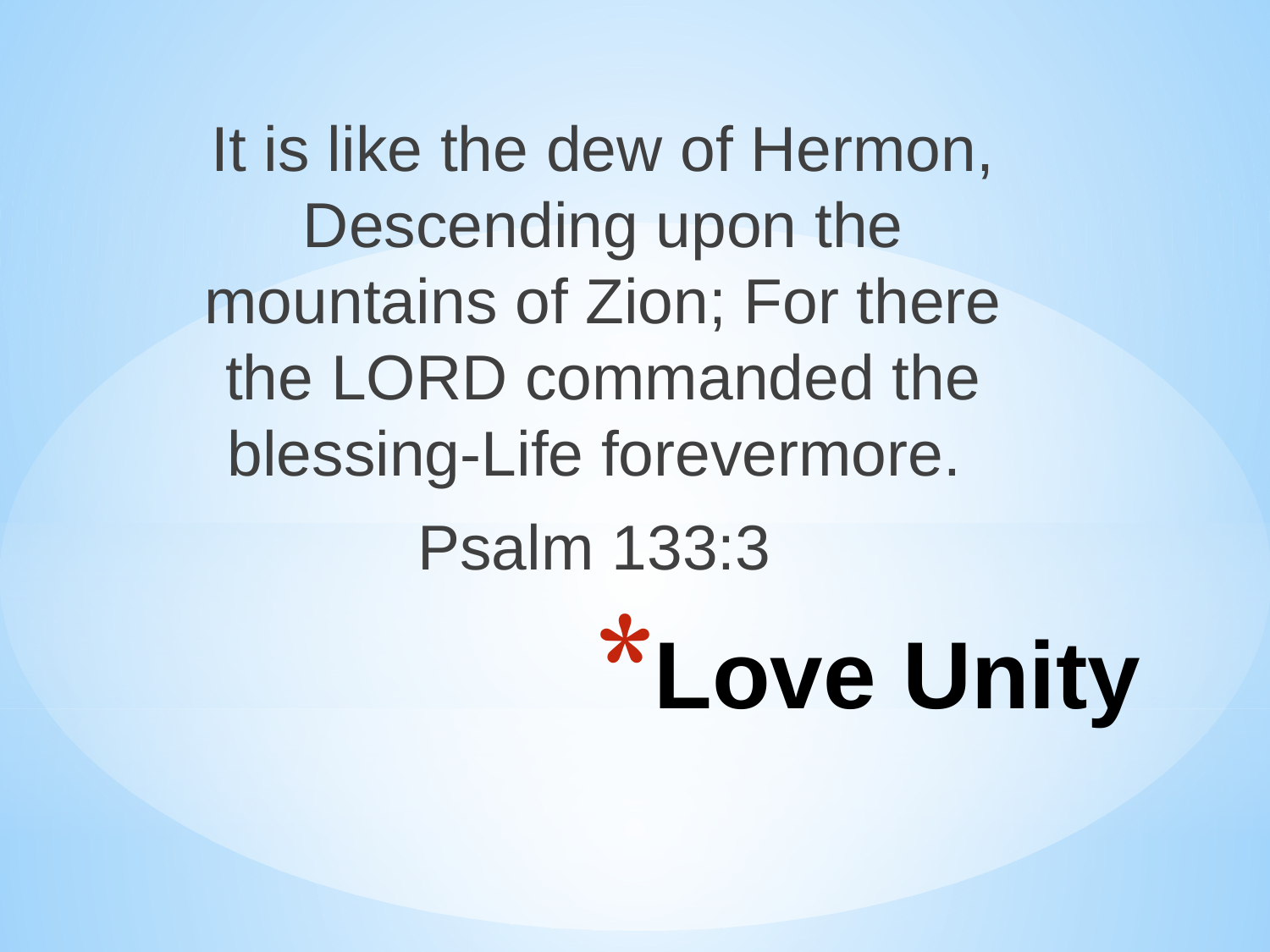

It is like the dew of Hermon, Descending upon the mountains of Zion; For there the LORD commanded the blessing-Life forevermore.
Psalm 133:3
# Love Unity